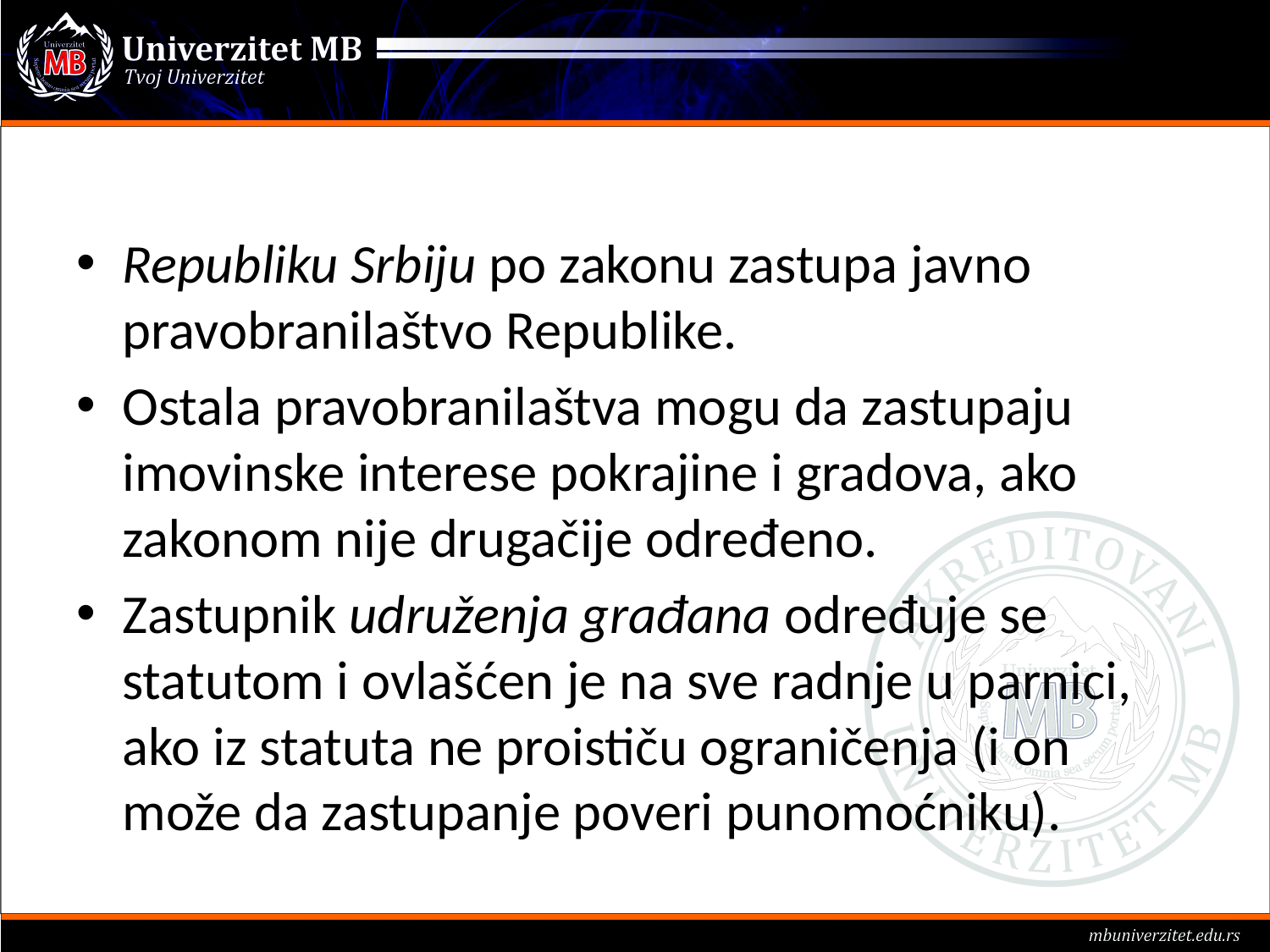

#
Republiku Srbiju po zakonu zastupa javno pravobranilaštvo Republike.
Ostala pravobranilaštva mogu da zastupaju imovinske interese pokrajine i gradova, ako zakonom nije drugačije određeno.
Zastupnik udruženja građana određuje se statutom i ovlašćen je na sve radnje u parnici, ako iz statuta ne proističu ograničenja (i on može da zastupanje poveri punomoćniku).